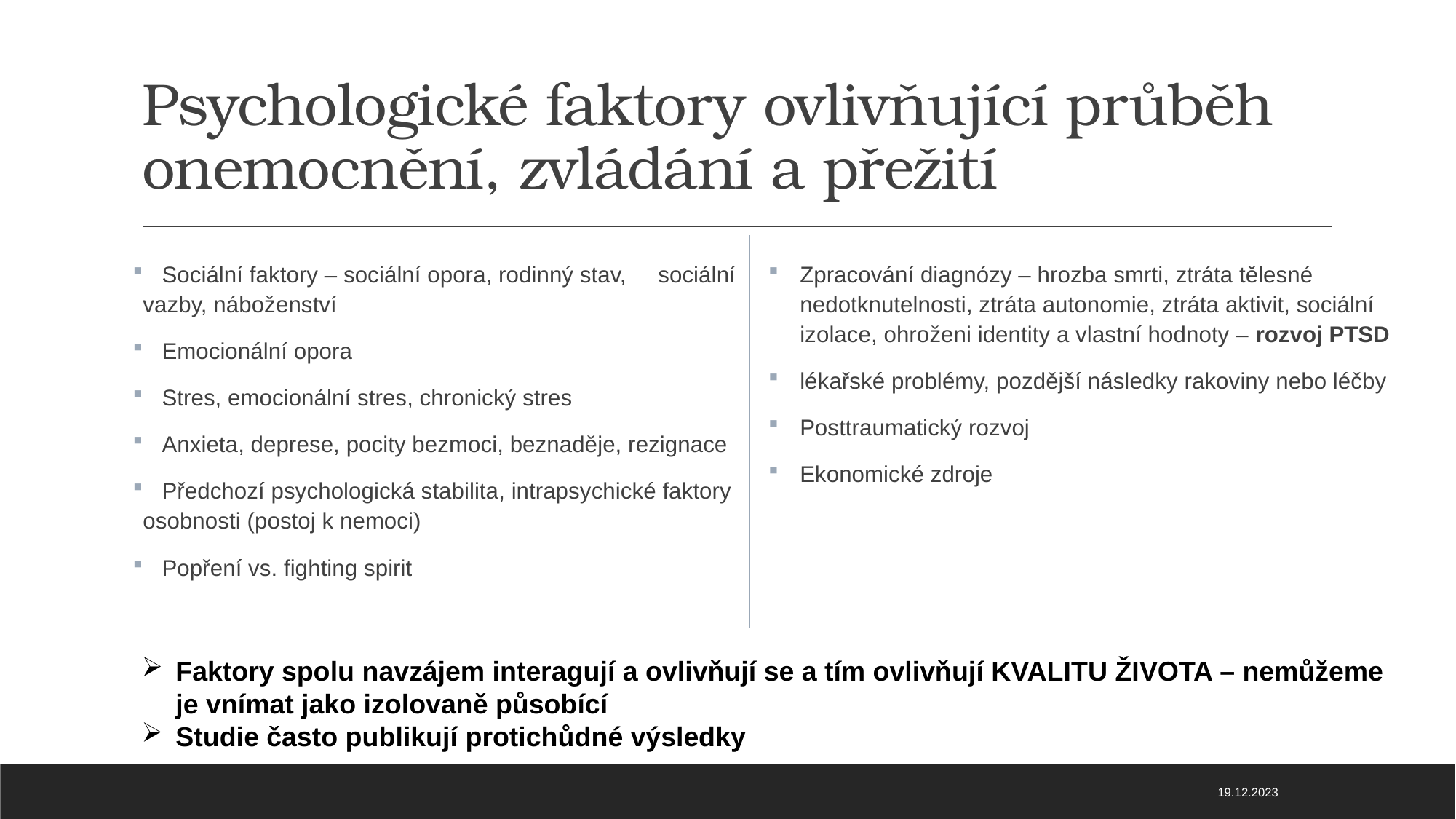

# Psychologické faktory ovlivňující průběh onemocnění, zvládání a přežití
   Sociální faktory – sociální opora, rodinný stav,     sociální vazby, náboženství
   Emocionální opora
   Stres, emocionální stres, chronický stres
   Anxieta, deprese, pocity bezmoci, beznaděje, rezignace
   Předchozí psychologická stabilita, intrapsychické faktory osobnosti (postoj k nemoci)
   Popření vs. fighting spirit
Zpracování diagnózy – hrozba smrti, ztráta tělesné nedotknutelnosti, ztráta autonomie, ztráta aktivit, sociální izolace, ohroženi identity a vlastní hodnoty – rozvoj PTSD
lékařské problémy, pozdější následky rakoviny nebo léčby
Posttraumatický rozvoj
Ekonomické zdroje

Faktory spolu navzájem interagují a ovlivňují se a tím ovlivňují KVALITU ŽIVOTA – nemůžeme je vnímat jako izolovaně působící
Studie často publikují protichůdné výsledky

19.12.2023